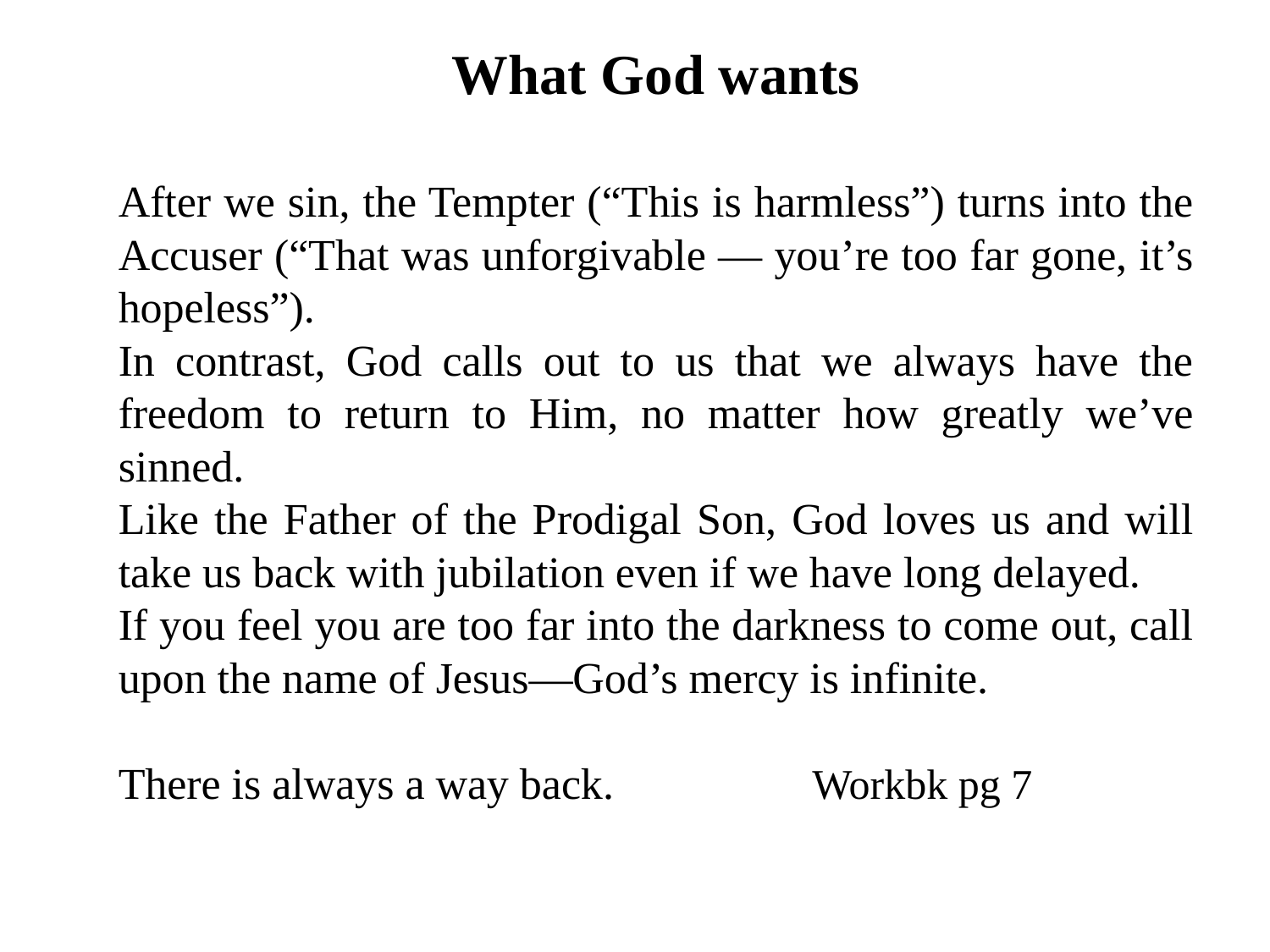

What God wants

After we sin, the Tempter (“This is harmless”) turns into the Accuser (“That was unforgivable — you’re too far gone, it’s hopeless”).
In contrast, God calls out to us that we always have the freedom to return to Him, no matter how greatly we’ve sinned.
Like the Father of the Prodigal Son, God loves us and will take us back with jubilation even if we have long delayed.
If you feel you are too far into the darkness to come out, call upon the name of Jesus—God’s mercy is infinite.

There is always a way back.                  Workbk pg 7